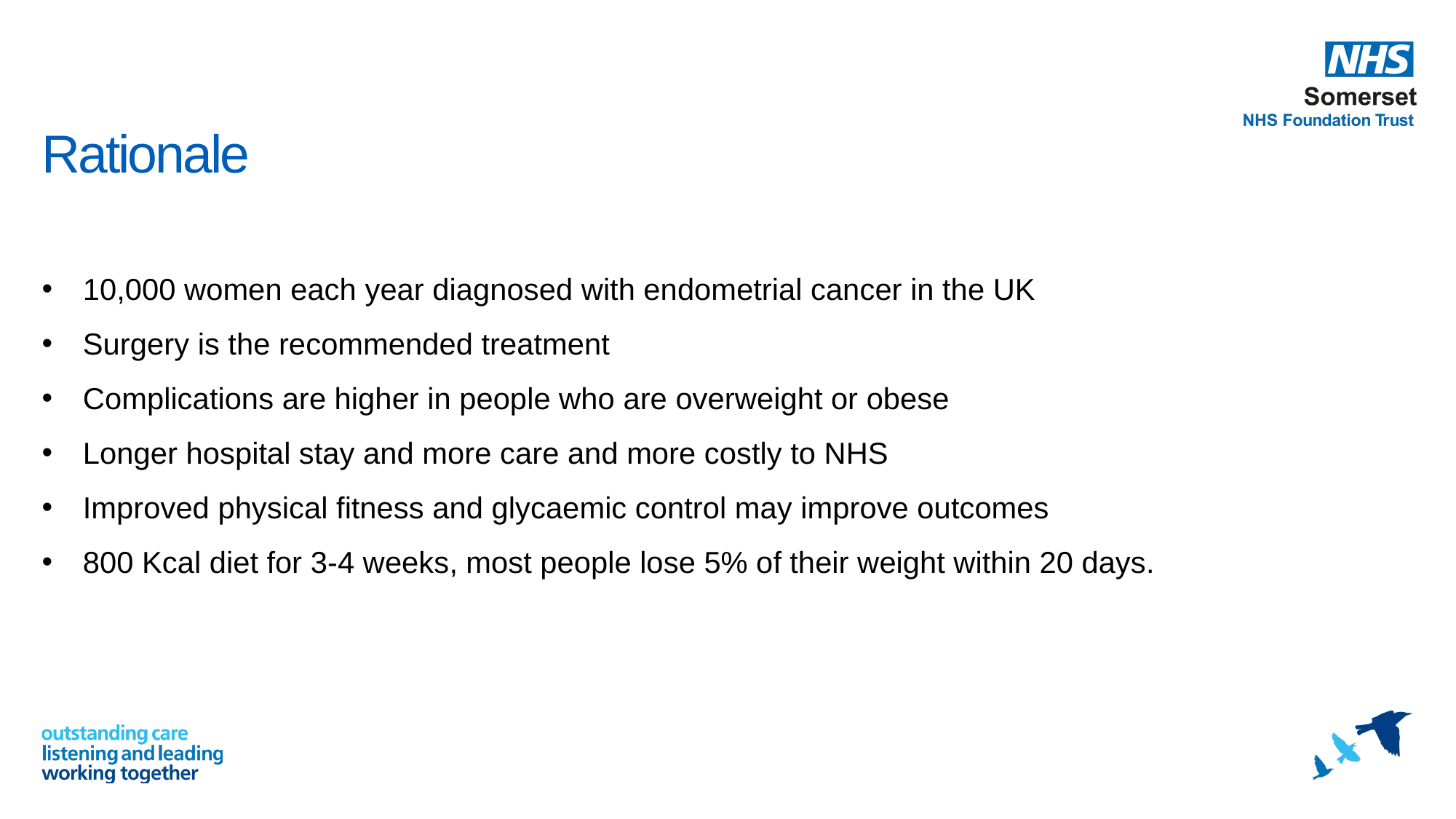

# Rationale
10,000 women each year diagnosed with endometrial cancer in the UK
Surgery is the recommended treatment
Complications are higher in people who are overweight or obese
Longer hospital stay and more care and more costly to NHS
Improved physical fitness and glycaemic control may improve outcomes
800 Kcal diet for 3-4 weeks, most people lose 5% of their weight within 20 days.